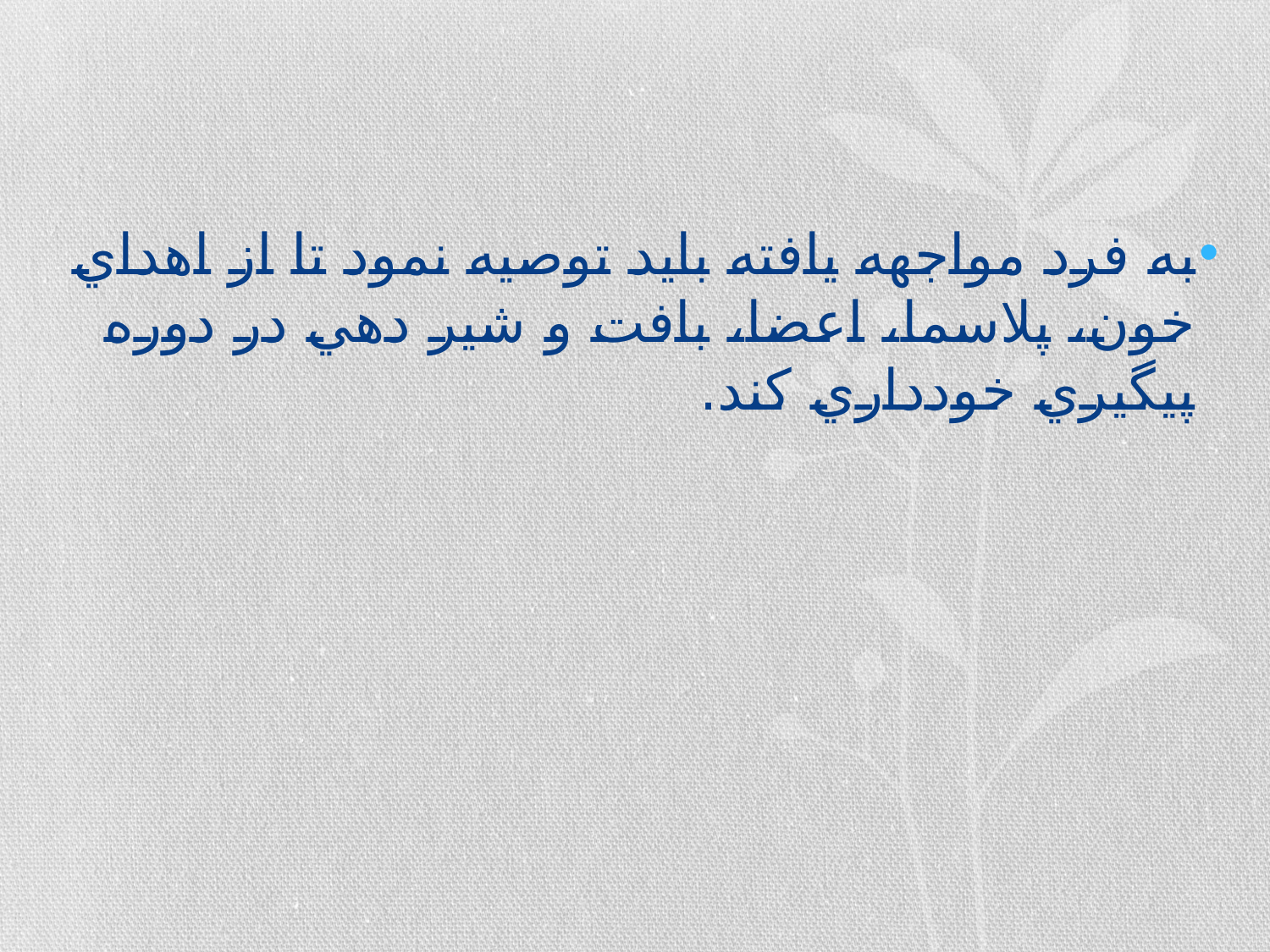

به فرد مواجهه يافته بايد توصيه نمود تا از اهداي خون، پلاسما، اعضا، بافت و شير دهي در دوره پيگيري خودداري کند.